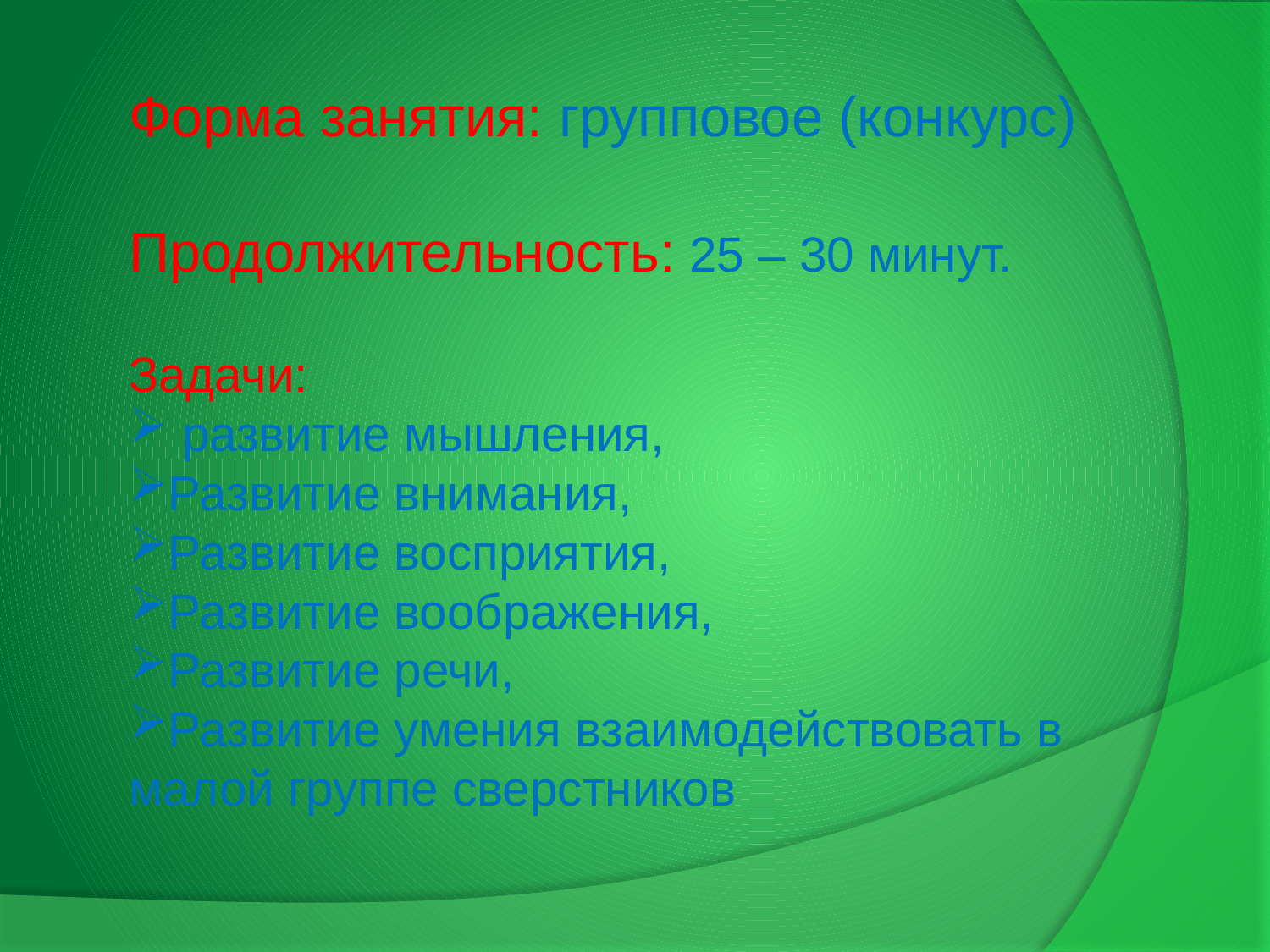

Форма занятия: групповое (конкурс)

Продолжительность: 25 – 30 минут.

Задачи:
 развитие мышления,
Развитие внимания,
Развитие восприятия,
Развитие воображения,
Развитие речи,
Развитие умения взаимодействовать в малой группе сверстников